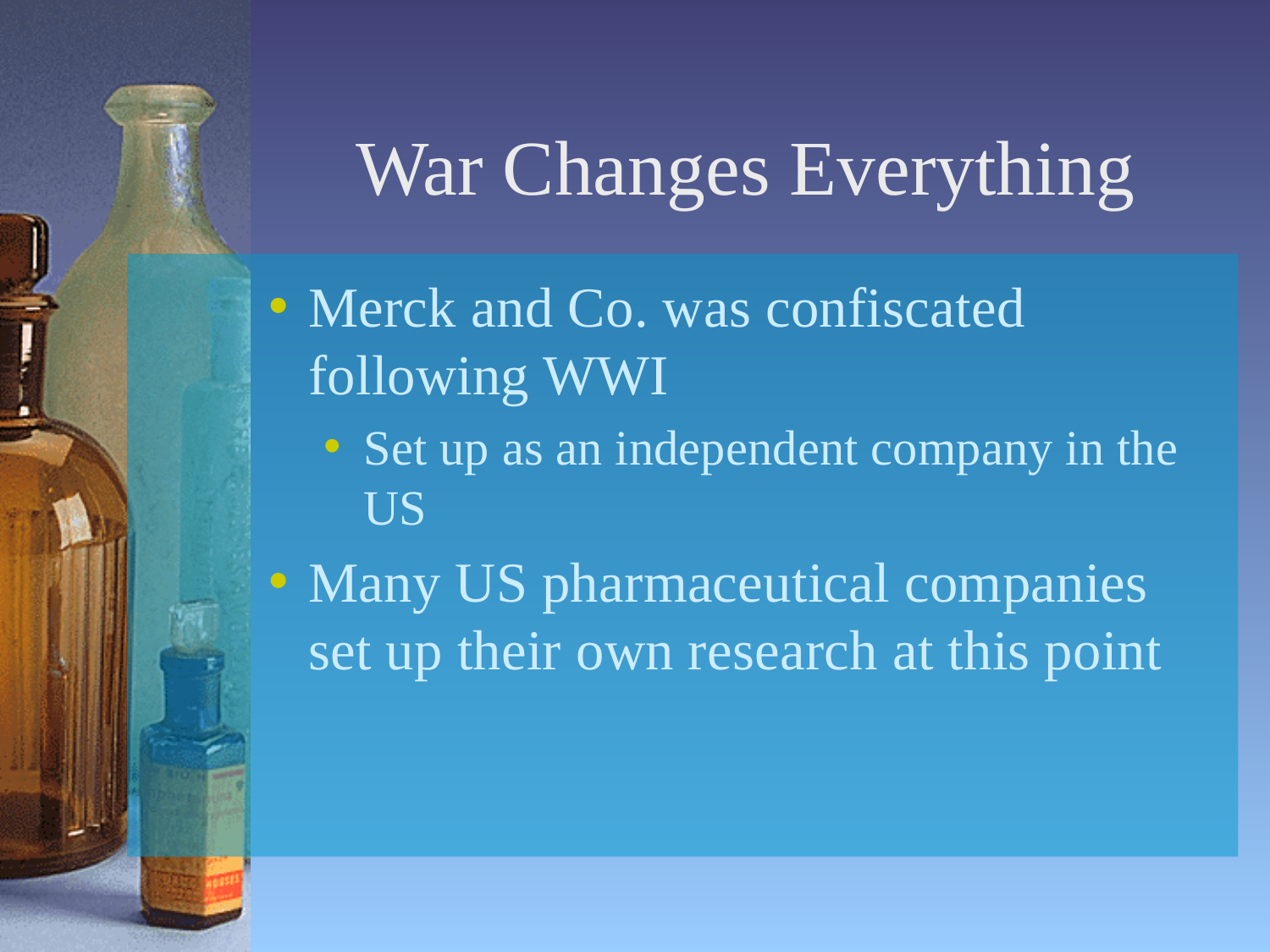

# War Changes Everything
Merck and Co. was confiscated following WWI
Set up as an independent company in the US
Many US pharmaceutical companies set up their own research at this point